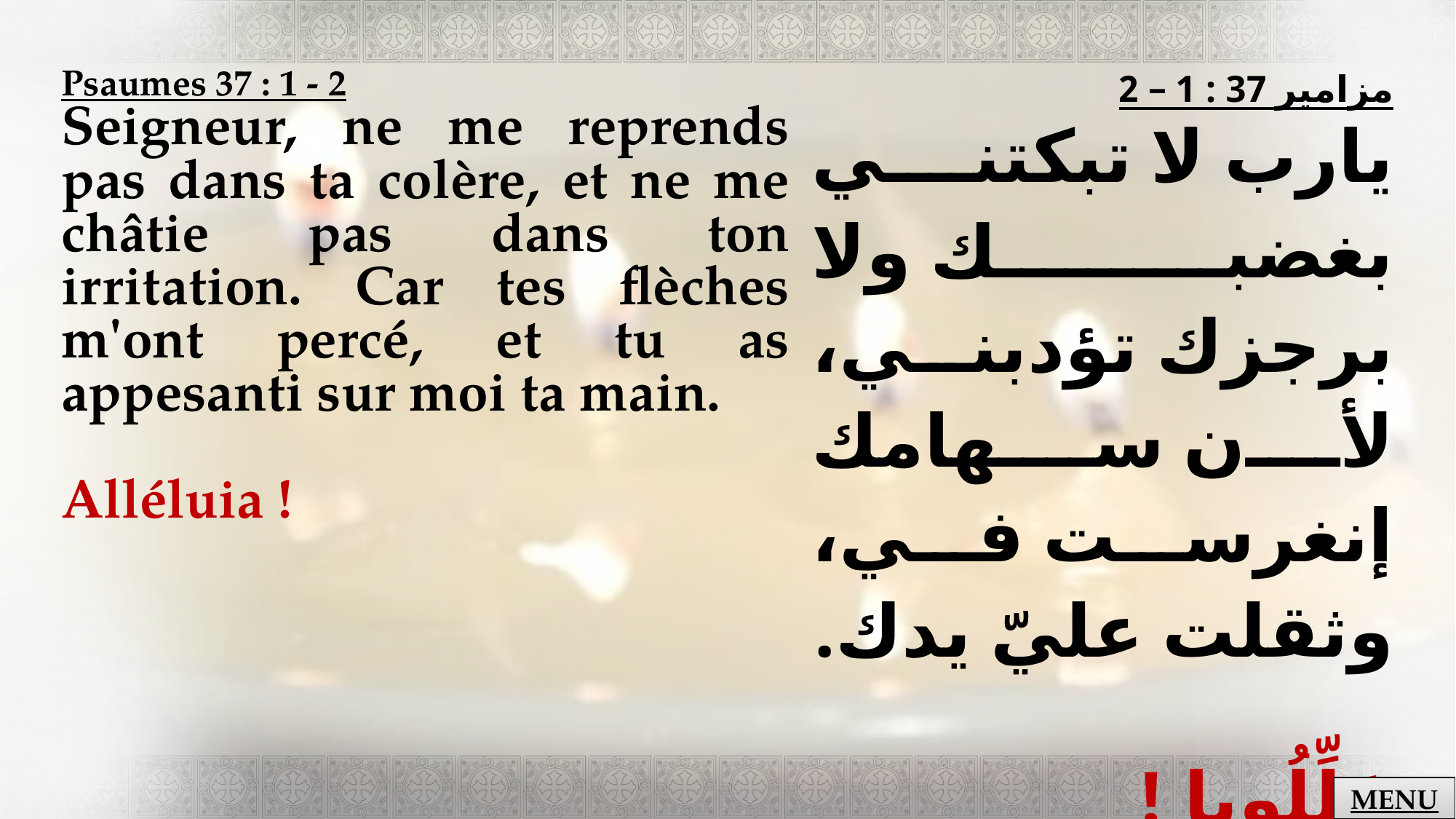

| Psaumes 37 : 1 - 2 Seigneur, ne me reprends pas dans ta colère, et ne me châtie pas dans ton irritation. Car tes flèches m'ont percé, et tu as appesanti sur moi ta main. Alléluia ! | مزامير 37 : 1 – 2 يارب لا تبكتني بغضبك ولا برجزك تؤدبني، لأن سهامك إنغرست في، وثقلت عليّ يدك. هَلِّلُويا ! |
| --- | --- |
MENU